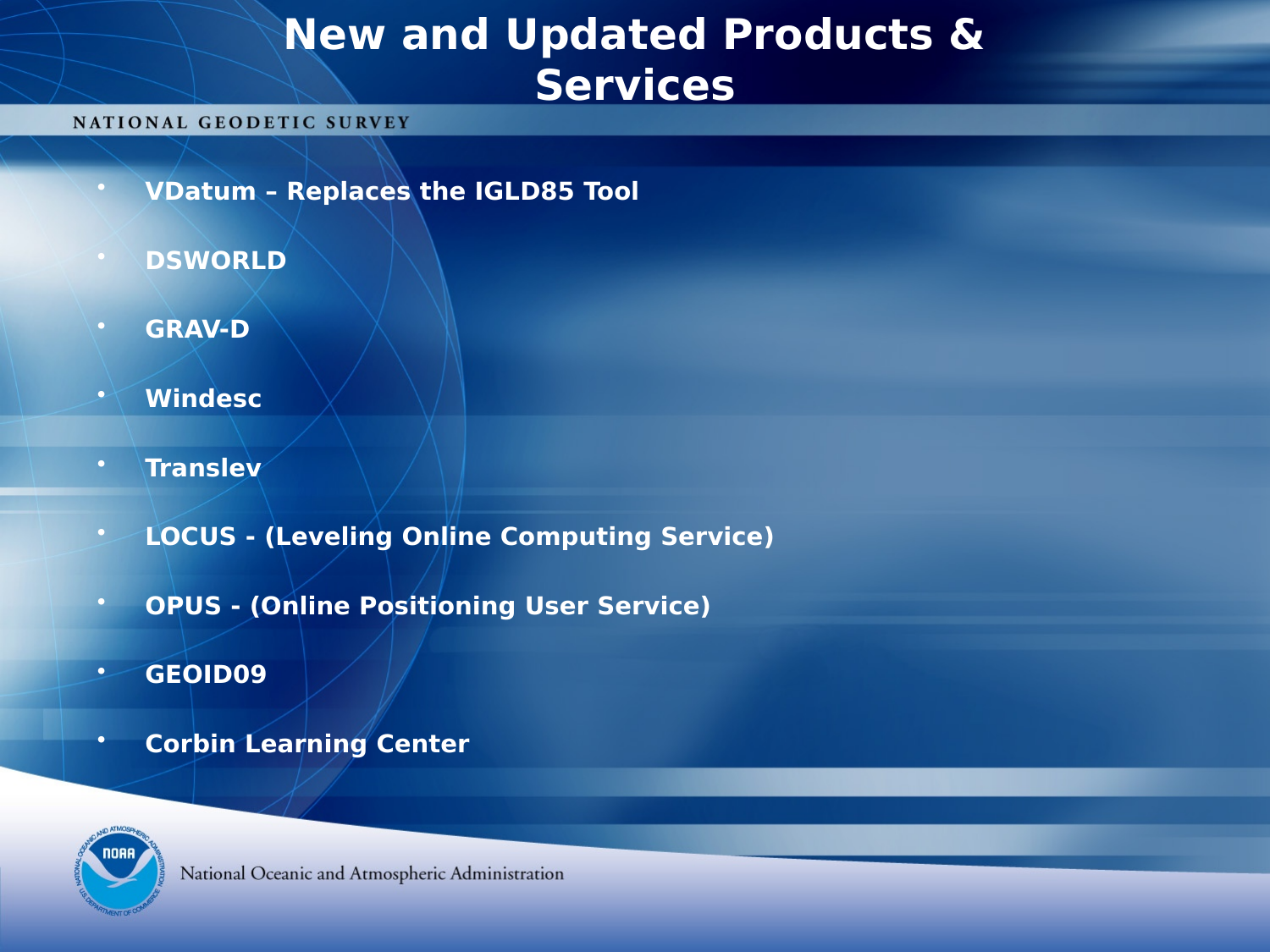

# New and Updated Products & Services
VDatum – Replaces the IGLD85 Tool

DSWORLD

GRAV-D

Windesc

Translev

LOCUS - (Leveling Online Computing Service)

OPUS - (Online Positioning User Service)

GEOID09

Corbin Learning Center